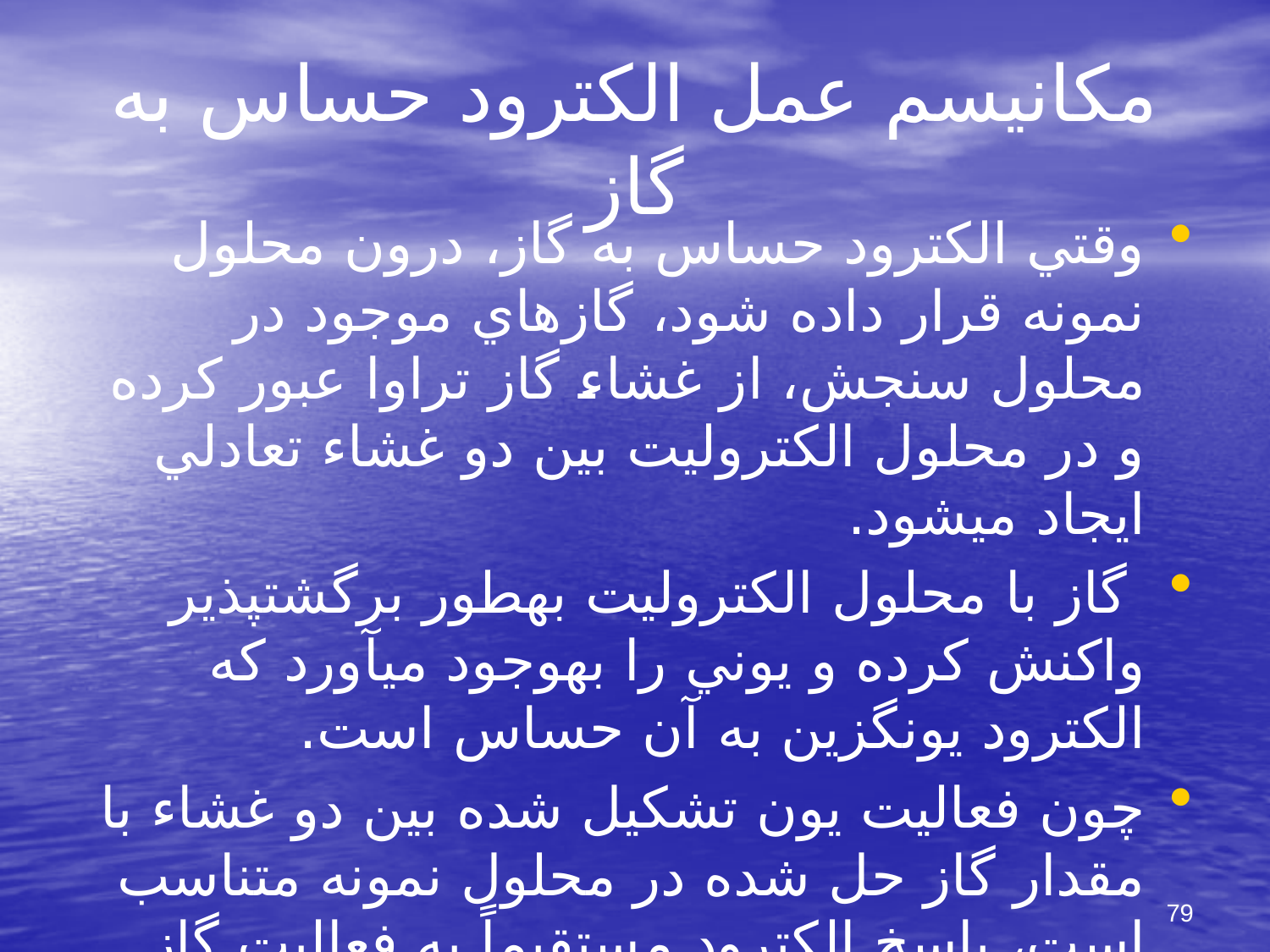

# مكانيسم عمل الكترود حساس به گاز
وقتي الكترود حساس به گاز، درون محلول نمونه قرار داده شود، گازهاي موجود در محلول سنجش، از غشاء گاز تراوا عبور كرده و در محلول الكتروليت بين دو غشاء تعادلي ايجاد مي‎شود.
 گاز با محلول الكتروليت به‎طور برگشت‎پذير واكنش كرده و يوني را به‎وجود مي‎آورد كه الكترود يون‎گزين به آن حساس است.
چون فعاليت يون تشكيل شده بين دو غشاء با مقدار گاز حل شده در محلول نمونه متناسب است، پاسخ الكترود مستقيماً به فعاليت گاز درون نمونه بستگي دارد.
79